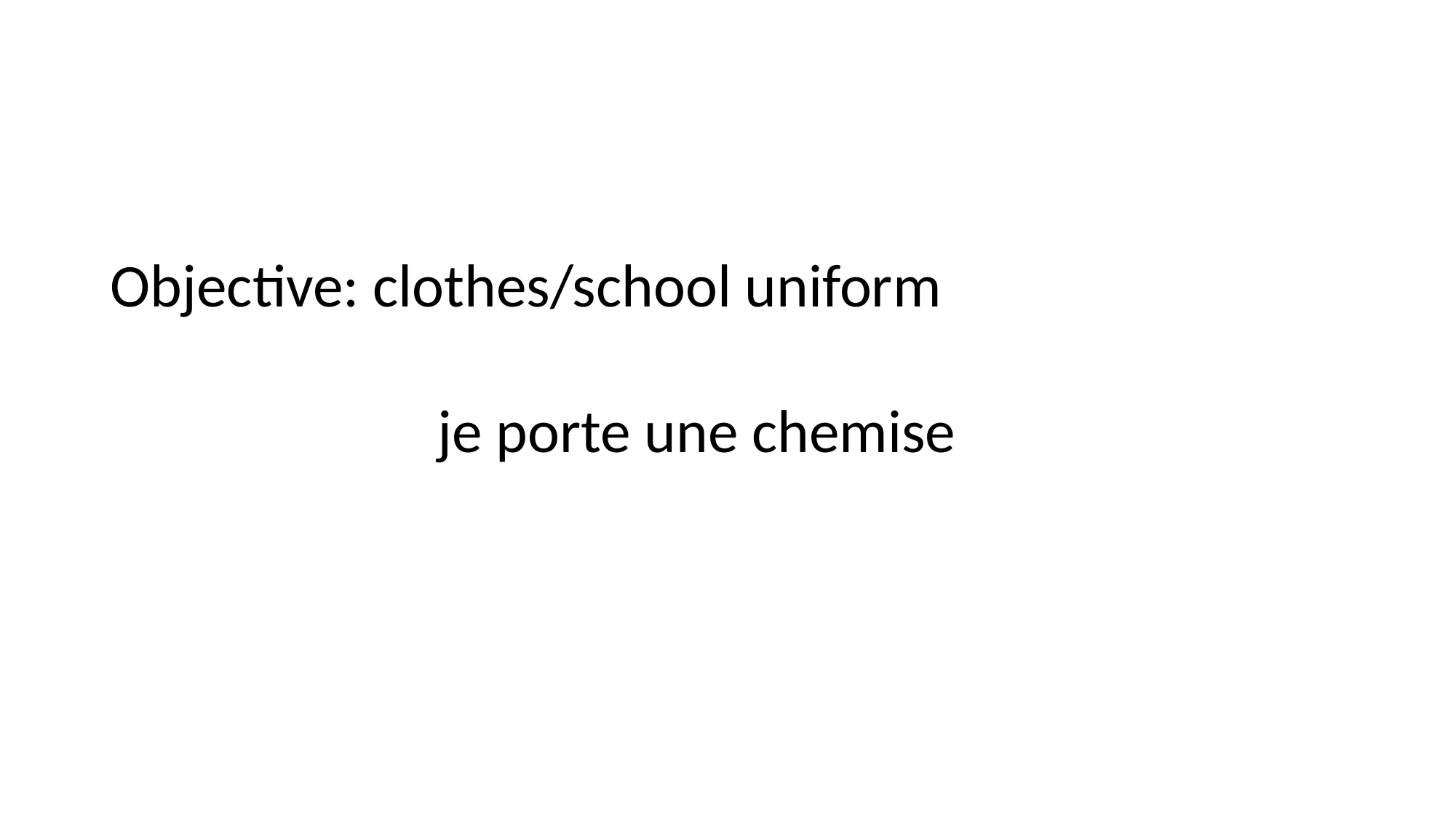

Objective: clothes/school uniform

                        je porte une chemise